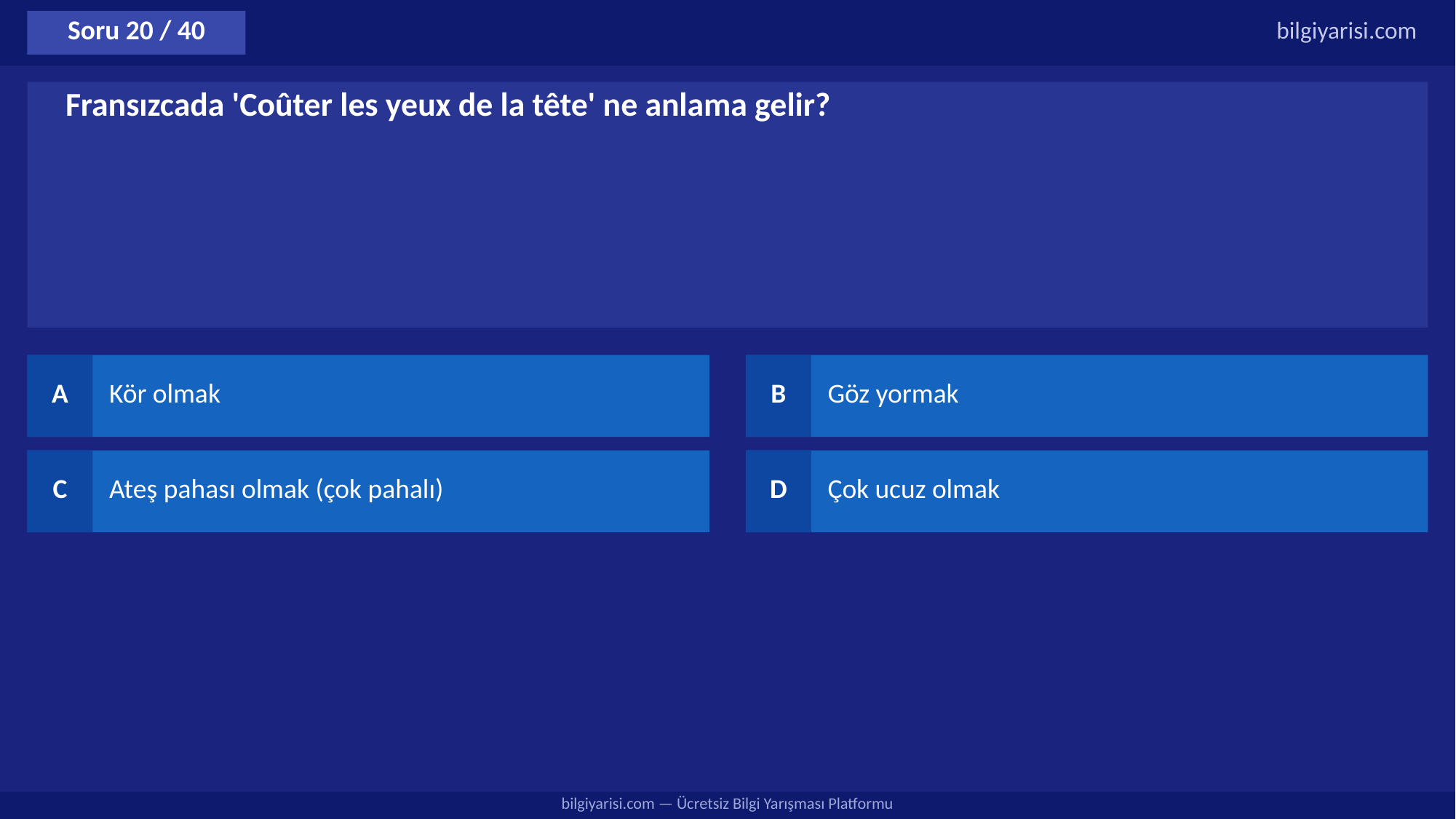

Soru 20 / 40
bilgiyarisi.com

Fransızcada 'Coûter les yeux de la tête' ne anlama gelir?

A
Kör olmak

B
Göz yormak

C
Ateş pahası olmak (çok pahalı)

D
Çok ucuz olmak
bilgiyarisi.com — Ücretsiz Bilgi Yarışması Platformu